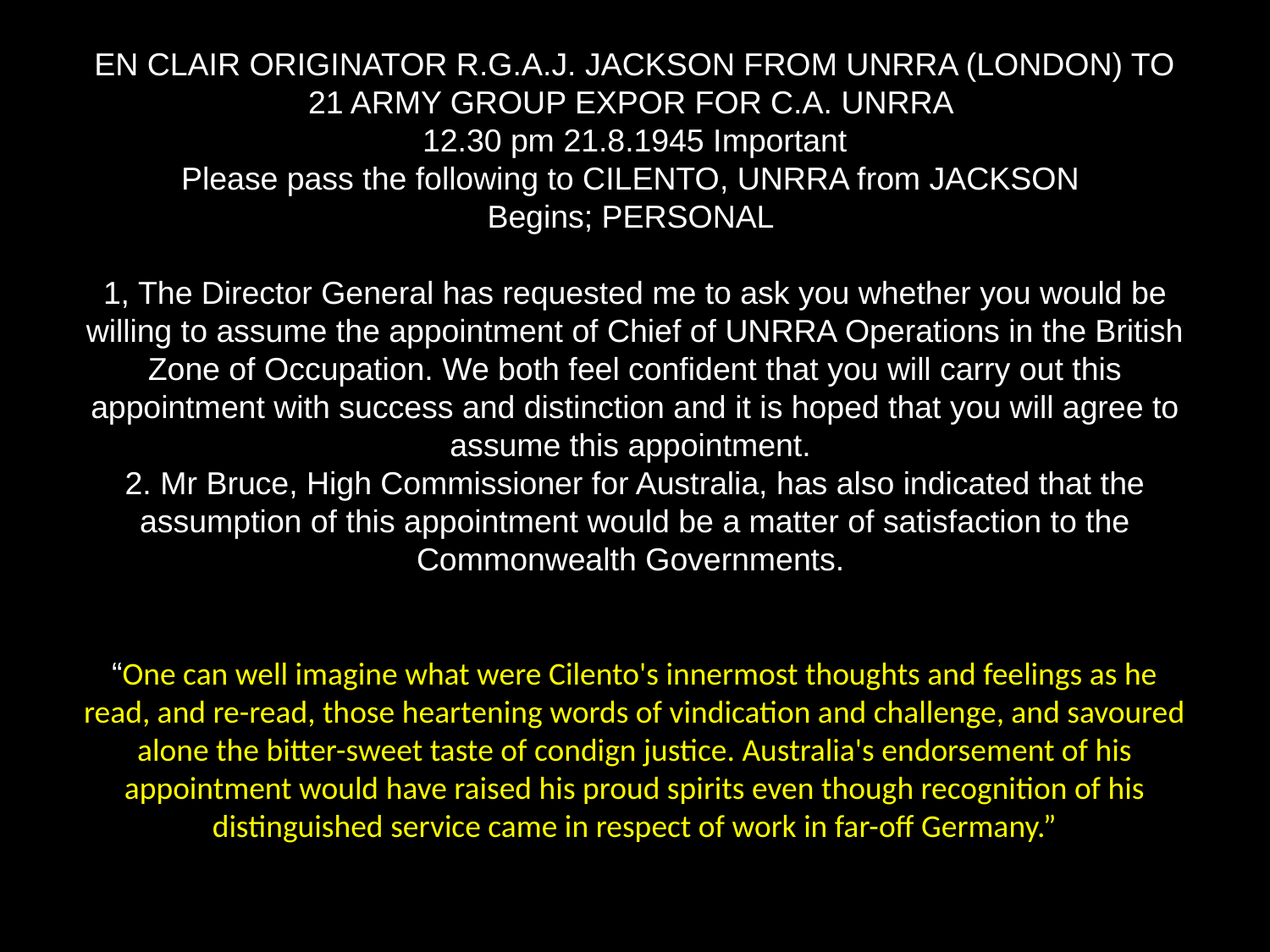

# EN CLAIR ORIGINATOR R.G.A.J. JACKSON FROM UNRRA (LONDON) TO 21 ARMY GROUP EXPOR FOR C.A. UNRRA 12.30 pm 21.8.1945 Important Please pass the following to CILENTO, UNRRA from JACKSON Begins; PERSONAL   1, The Director General has requested me to ask you whether you would be willing to assume the appointment of Chief of UNRRA Operations in the British Zone of Occupation. We both feel confident that you will carry out this appointment with success and distinction and it is hoped that you will agree to assume this appointment. 2. Mr Bruce, High Commissioner for Australia, has also indicated that the assumption of this appointment would be a matter of satisfaction to the Commonwealth Governments. “One can well imagine what were Cilento's innermost thoughts and feelings as he read, and re-read, those heartening words of vindication and challenge, and savoured alone the bitter-sweet taste of condign justice. Australia's endorsement of his appointment would have raised his proud spirits even though recognition of his distinguished service came in respect of work in far-off Germany.”